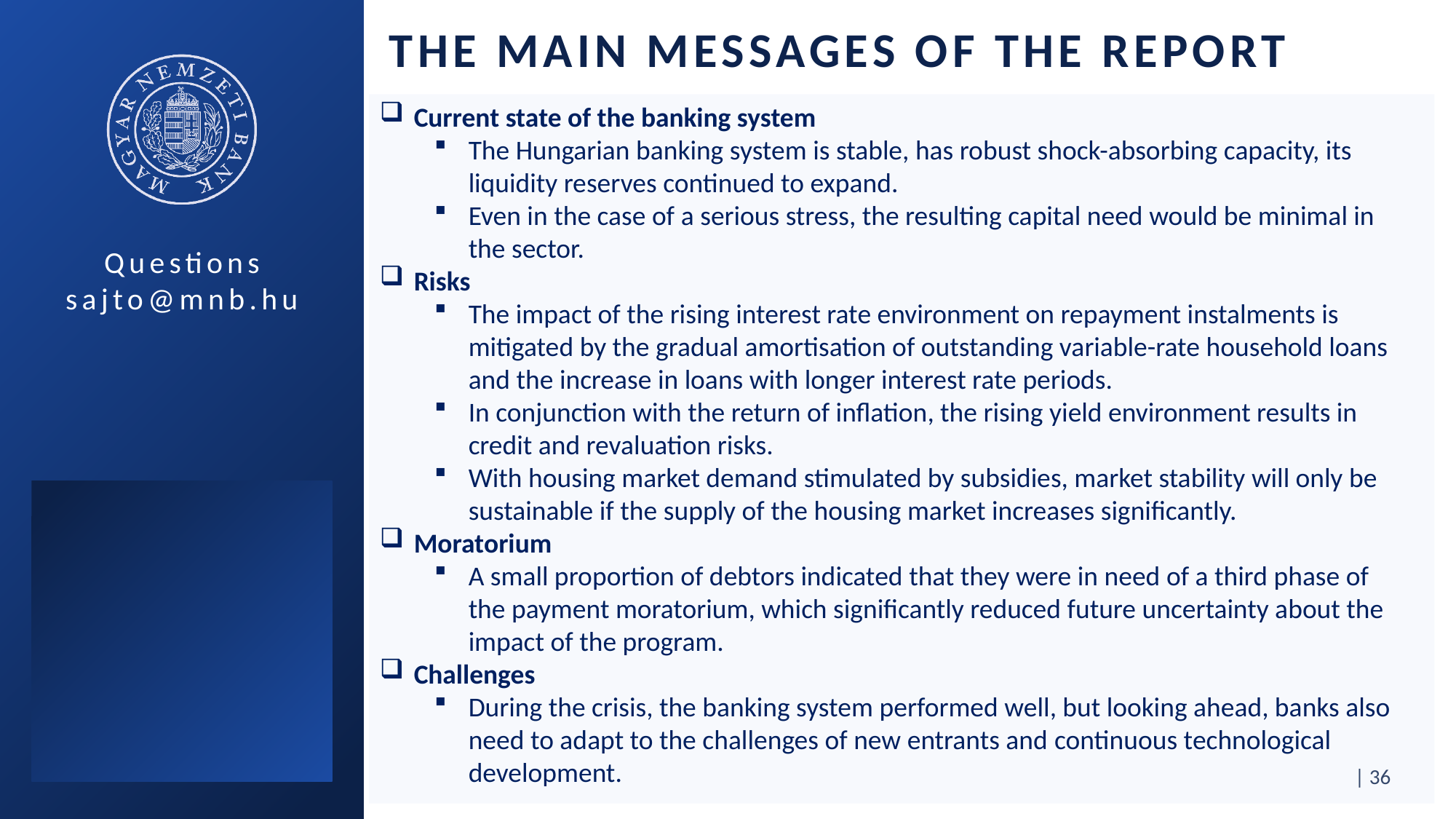

# The main messages of the report

Current state of the banking system
The Hungarian banking system is stable, has robust shock-absorbing capacity, its liquidity reserves continued to expand.
Even in the case of a serious stress, the resulting capital need would be minimal in the sector.
Risks
The impact of the rising interest rate environment on repayment instalments is mitigated by the gradual amortisation of outstanding variable-rate household loans and the increase in loans with longer interest rate periods.
In conjunction with the return of inflation, the rising yield environment results in credit and revaluation risks.
With housing market demand stimulated by subsidies, market stability will only be sustainable if the supply of the housing market increases significantly.
Moratorium
A small proportion of debtors indicated that they were in need of a third phase of the payment moratorium, which significantly reduced future uncertainty about the impact of the program.
Challenges
During the crisis, the banking system performed well, but looking ahead, banks also need to adapt to the challenges of new entrants and continuous technological development.